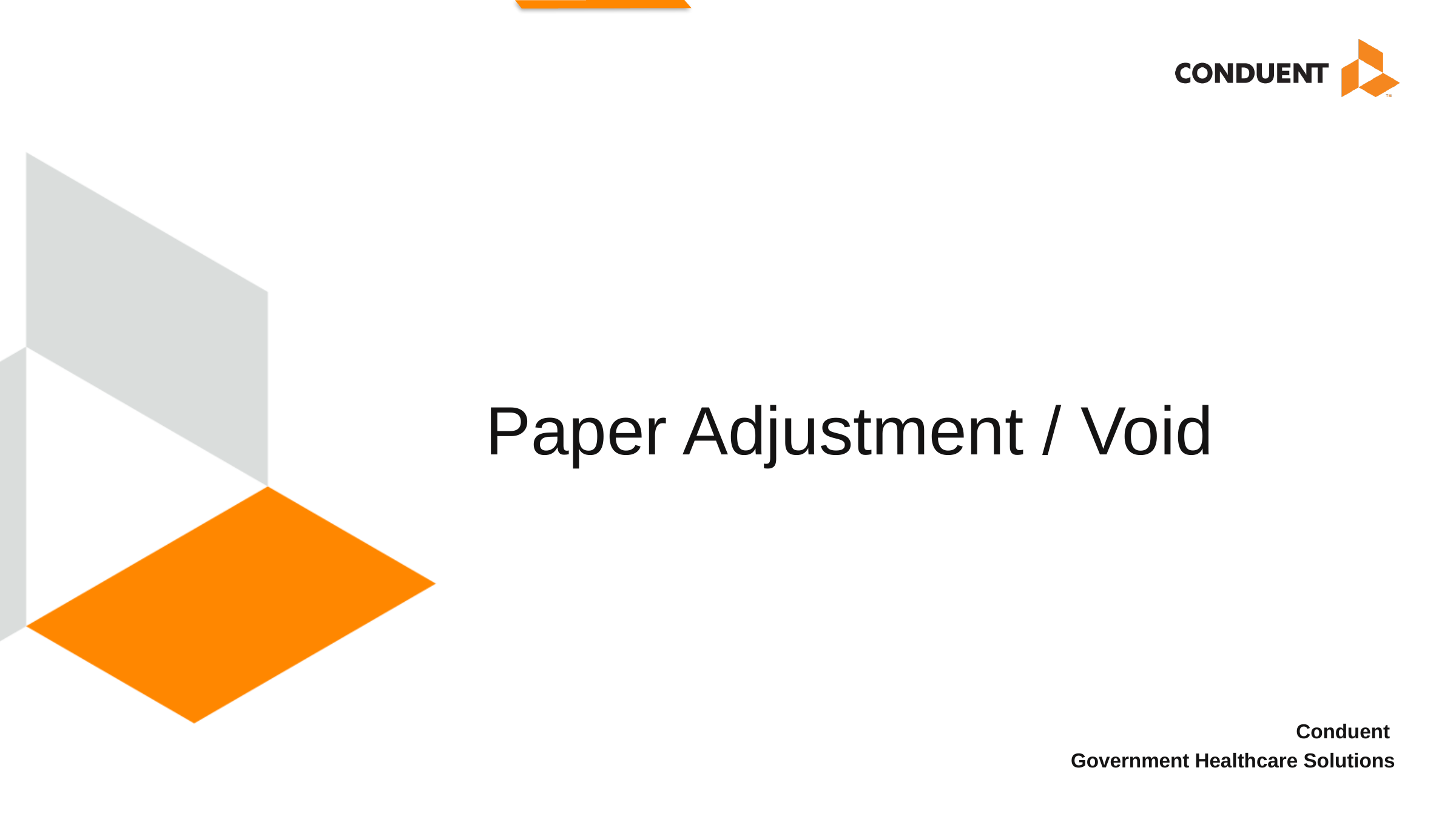

# Paper Adjustment / Void
Conduent
Government Healthcare Solutions